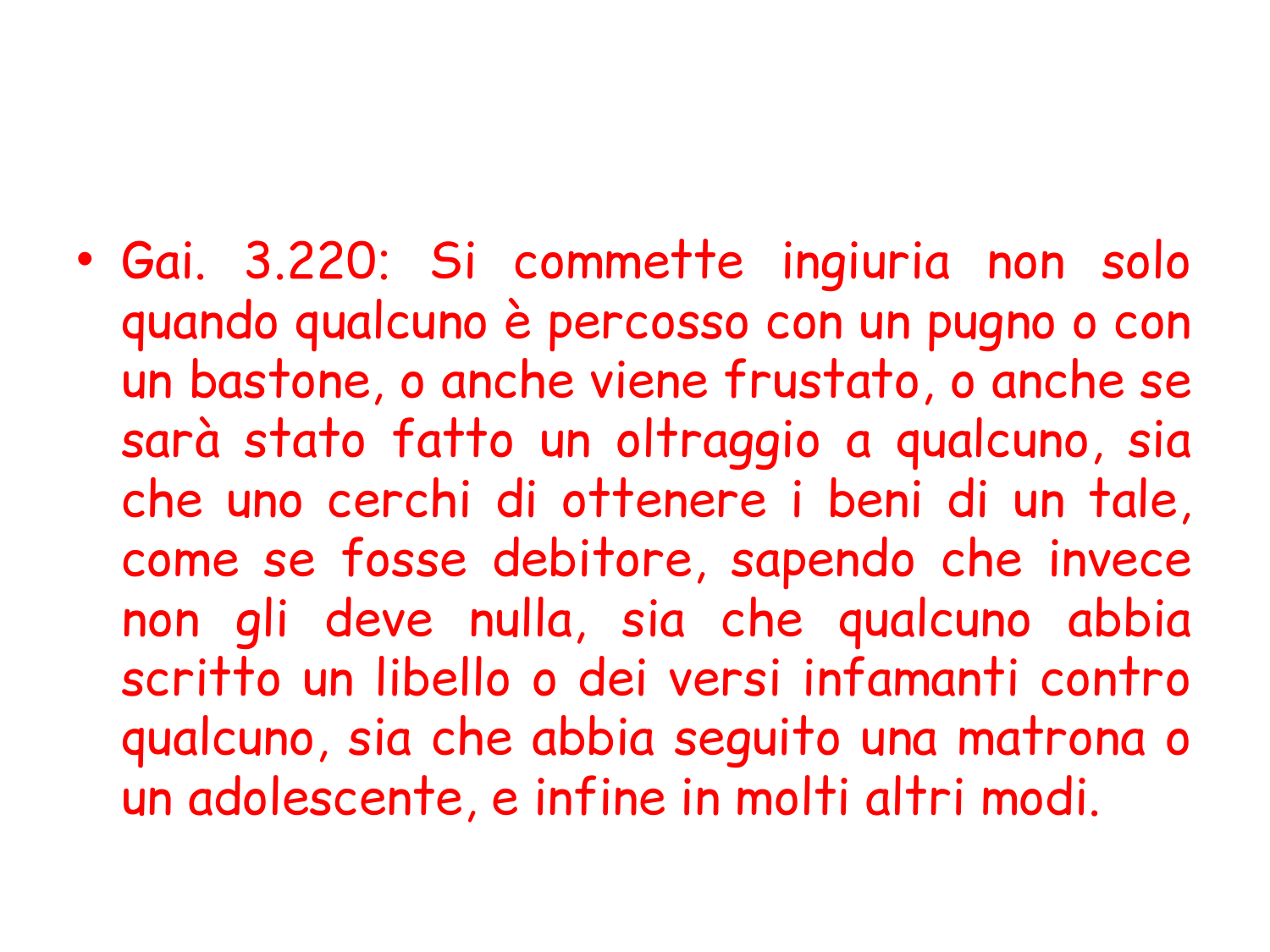

#
Gai. 3.220: Si commette ingiuria non solo quando qualcuno è percosso con un pugno o con un bastone, o anche viene frustato, o anche se sarà stato fatto un oltraggio a qualcuno, sia che uno cerchi di ottenere i beni di un tale, come se fosse debitore, sapendo che invece non gli deve nulla, sia che qualcuno abbia scritto un libello o dei versi infamanti contro qualcuno, sia che abbia seguito una matrona o un adolescente, e infine in molti altri modi.